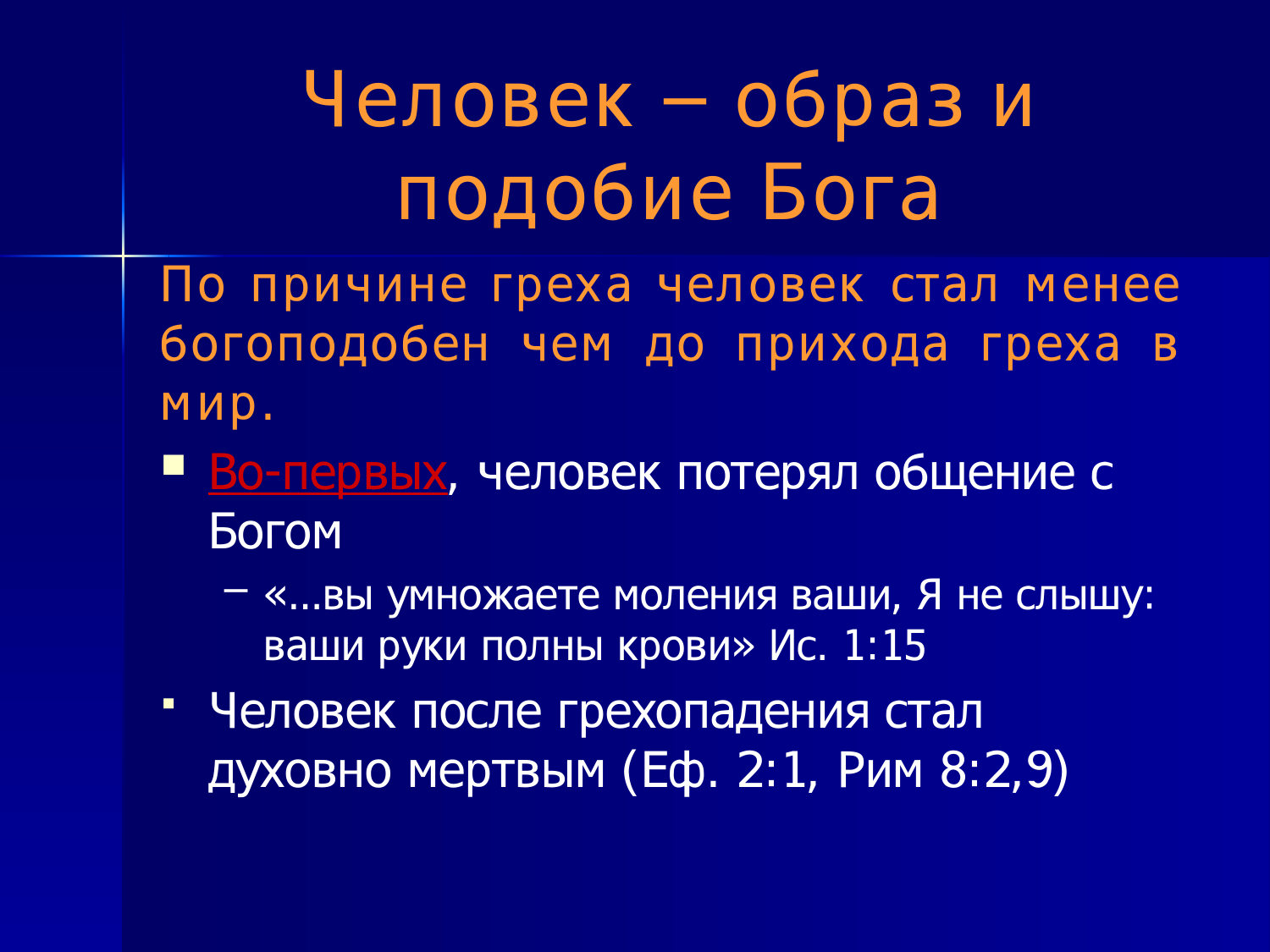

# Человек – образ и подобие Бога
По причине греха человек стал менее богоподобен чем до прихода греха в мир.
Во-первых, человек потерял общение с Богом
«…вы умножаете моления ваши, Я не слышу: ваши руки полны крови» Ис. 1:15
Человек после грехопадения стал духовно мертвым (Еф. 2:1, Рим 8:2,9)